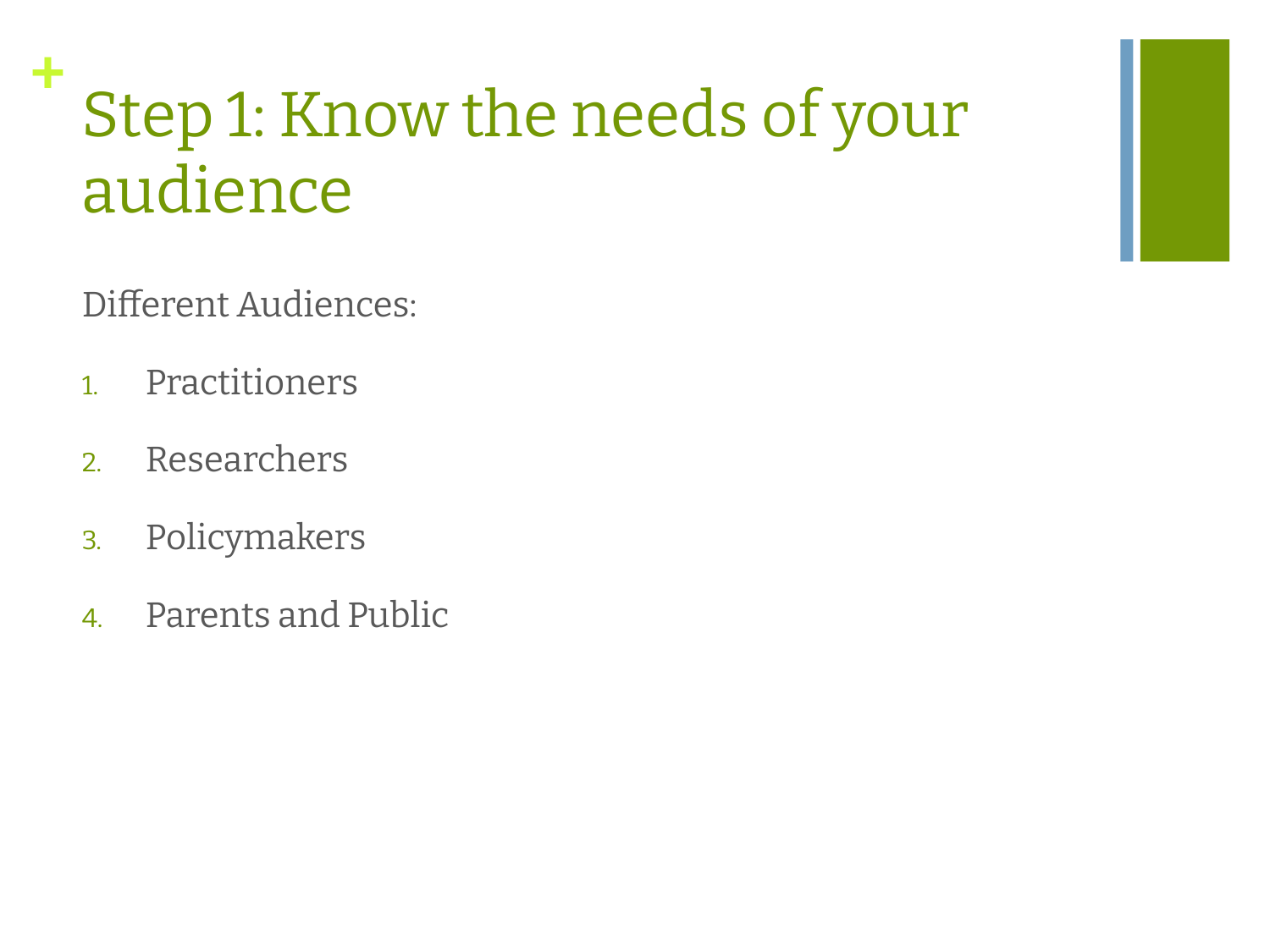

# Step 1: Know the needs of your audience
Different Audiences:
Practitioners
Researchers
Policymakers
Parents and Public